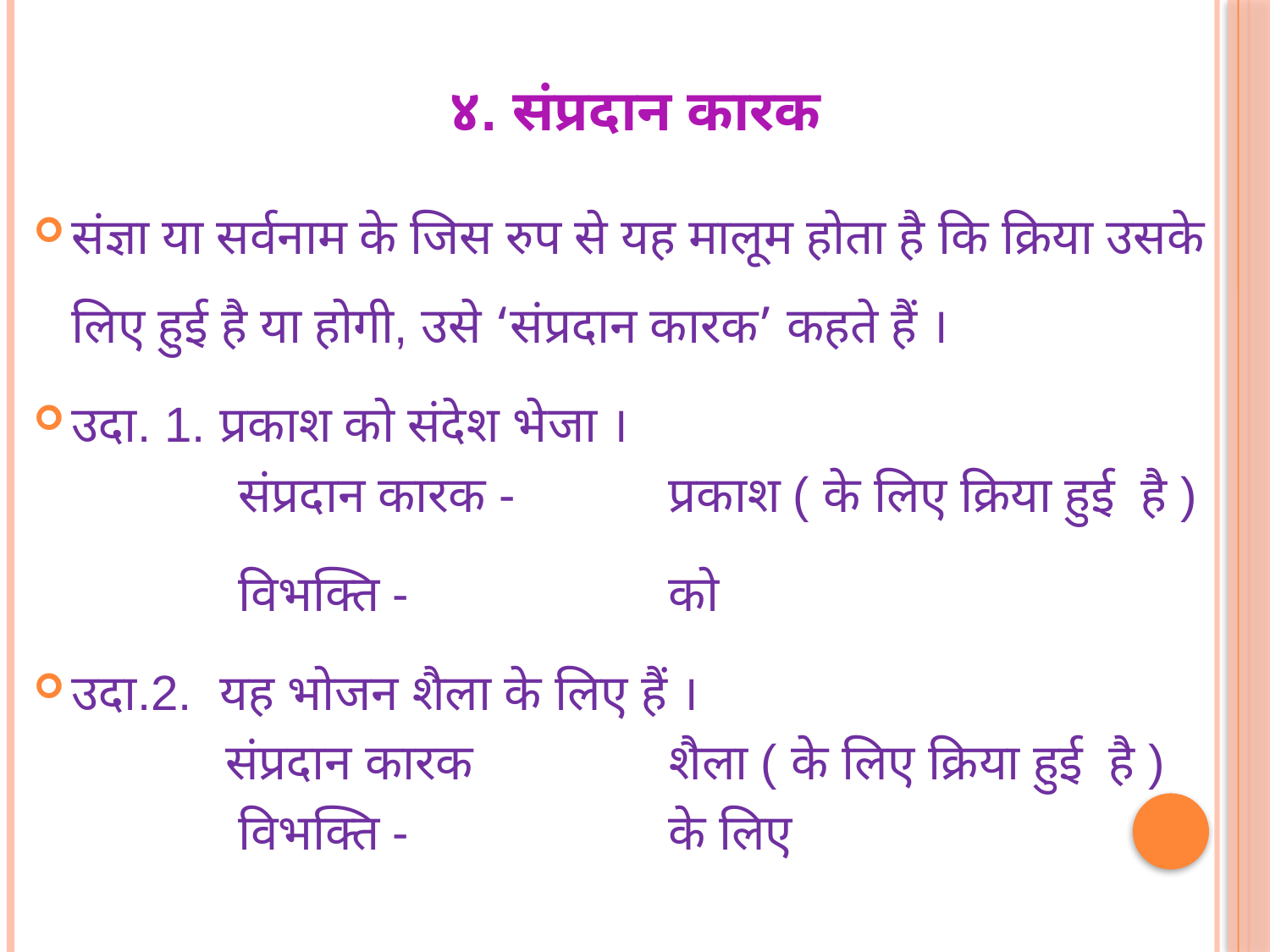

# ४. संप्रदान कारक
संज्ञा या सर्वनाम के जिस रुप से यह मालूम होता है कि क्रिया उसके लिए हुई है या होगी, उसे ‘संप्रदान कारक’ कहते हैं ।
उदा. 1. प्रकाश को संदेश भेजा ।
	      संप्रदान कारक -		प्रकाश ( के लिए क्रिया हुई  है )
	      विभक्ति -			को
उदा.2.  यह भोजन शैला के लिए हैं ।
	     संप्रदान कारक		शैला ( के लिए क्रिया हुई  है )
	      विभक्ति -			के लिए